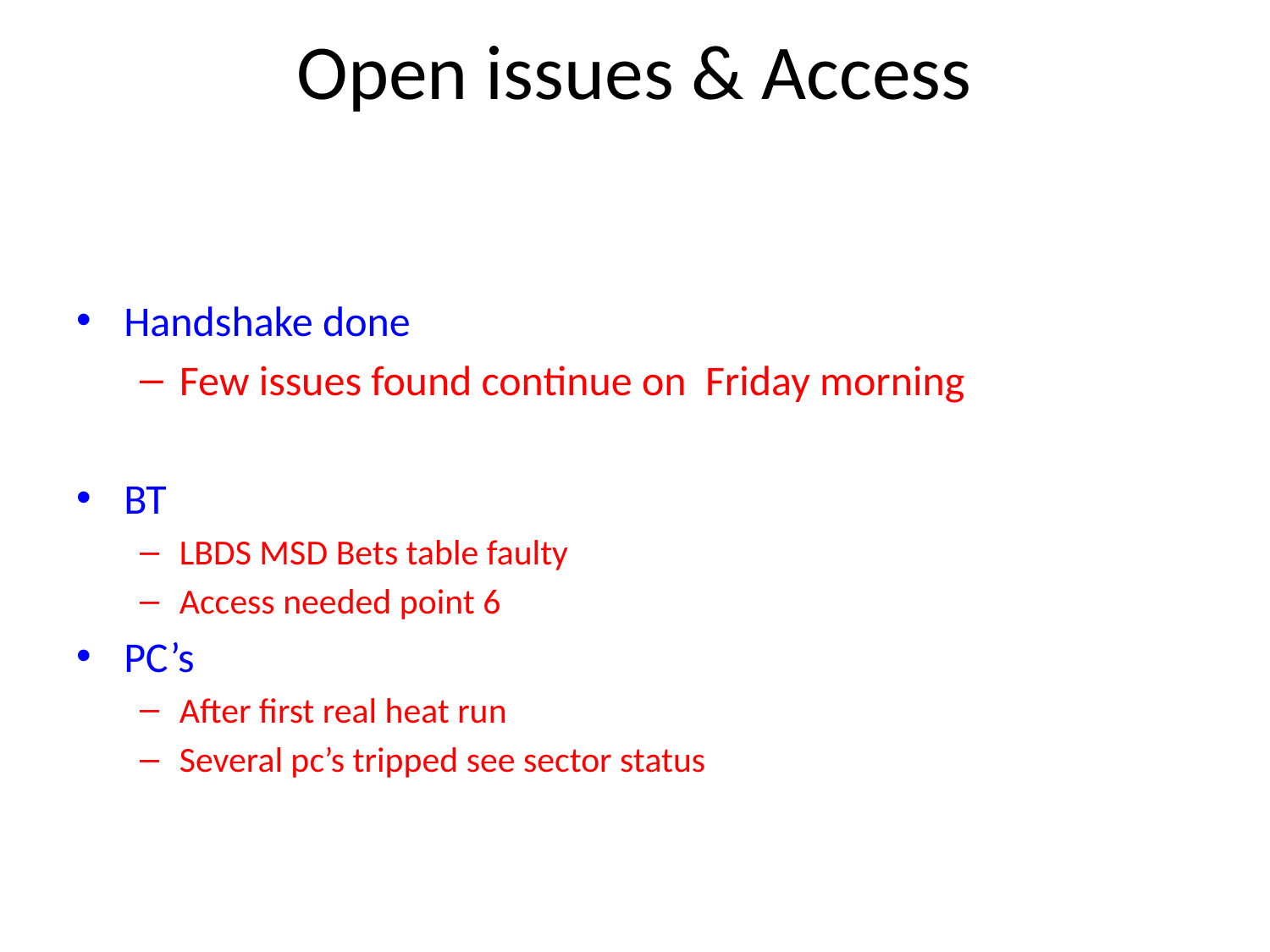

# Open issues & Access

Handshake done
Few issues found continue on  Friday morning

BT
LBDS MSD Bets table faulty
Access needed point 6
PC’s
After first real heat run
Several pc’s tripped see sector status